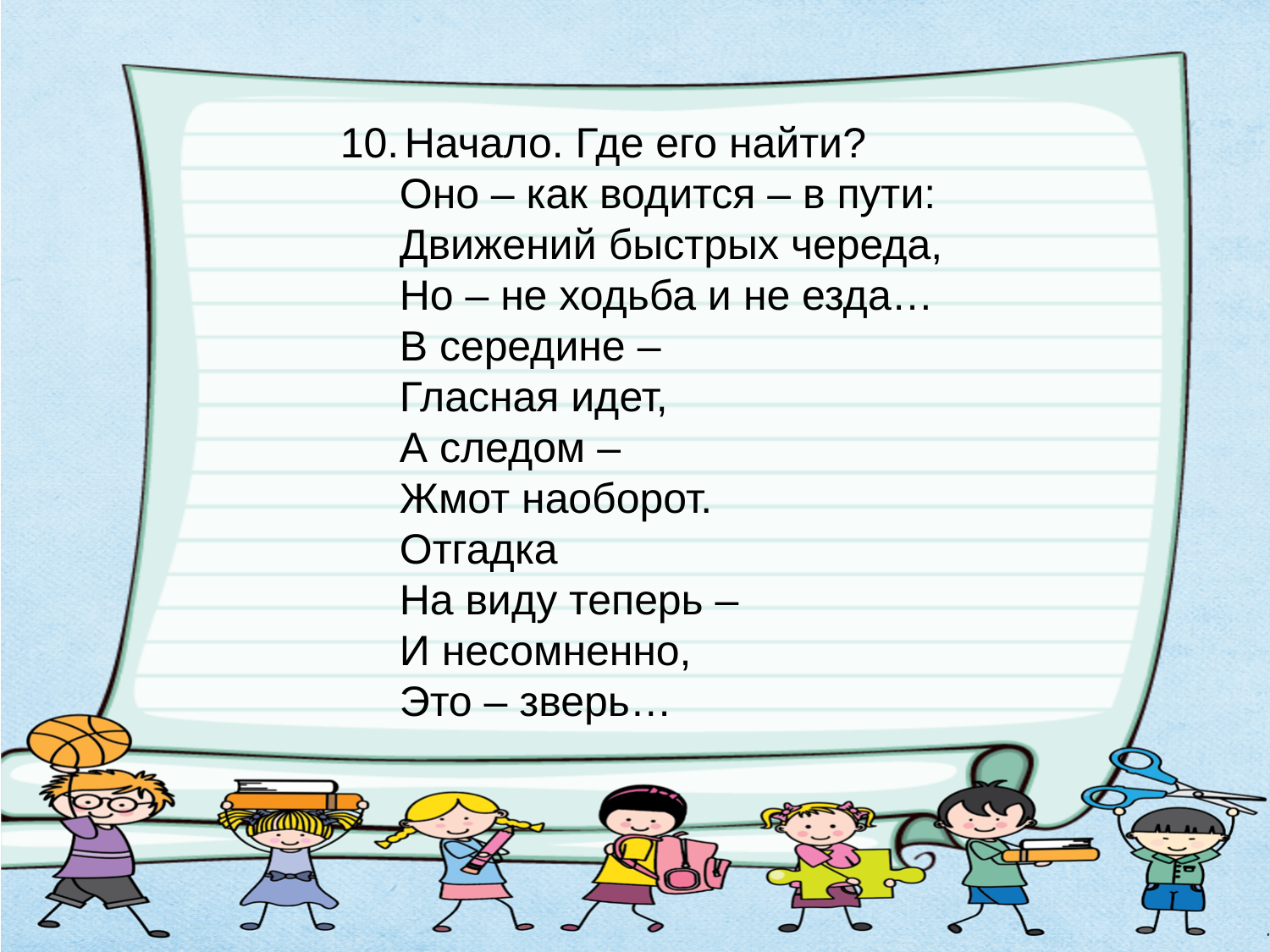

10.	Начало. Где его найти?
     Оно – как водится – в пути:
     Движений быстрых череда,
     Но – не ходьба и не езда…
     В середине –
     Гласная идет,
     А следом –
     Жмот наоборот.
     Отгадка
     На виду теперь –
     И несомненно,
     Это – зверь…